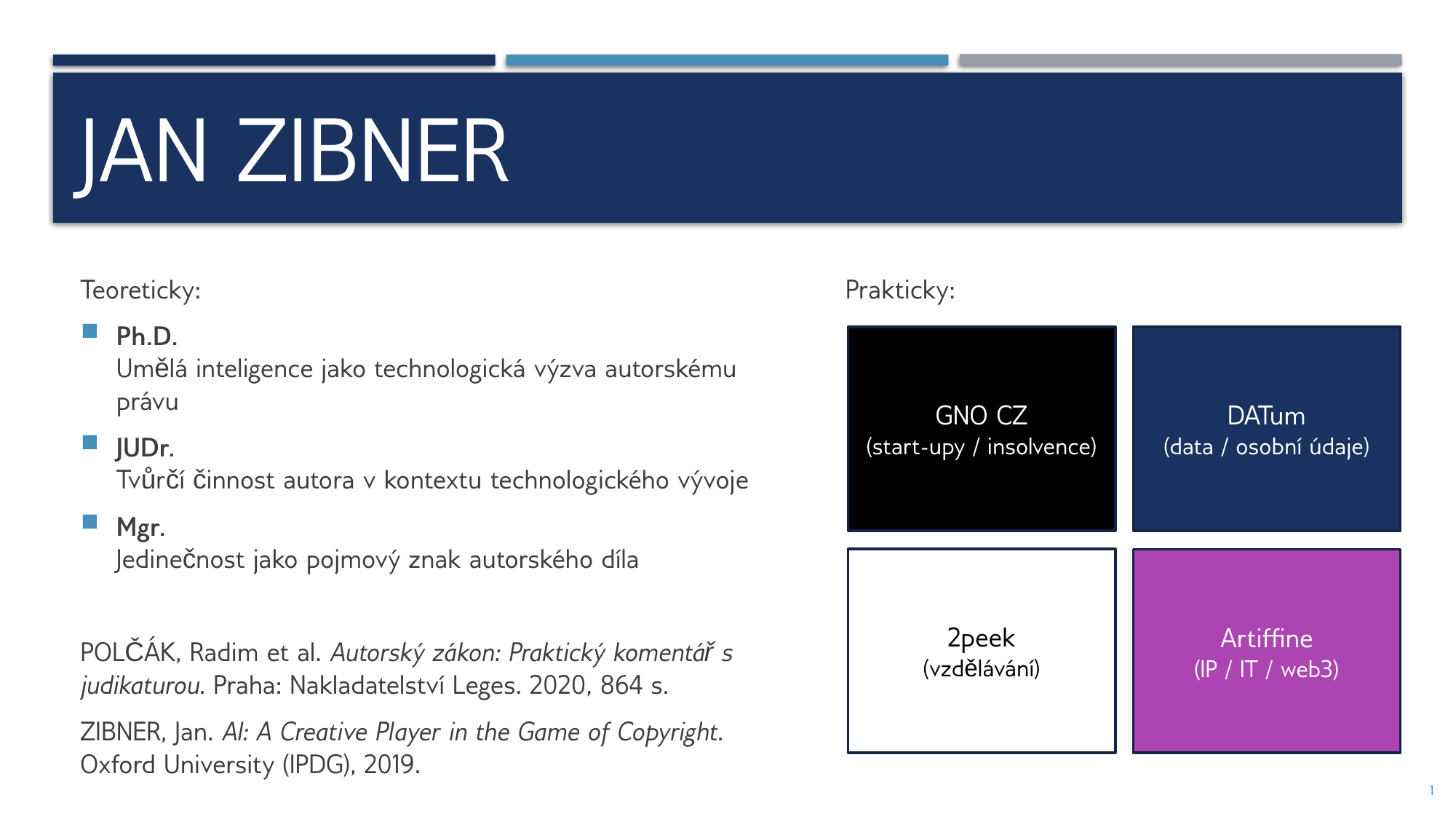

# JAN ZIBNER
Teoreticky:
Ph.D.
Umělá inteligence jako technologická výzva autorskému právu
JUDr.
Tvůrčí činnost autora v kontextu technologického vývoje
Mgr.
Jedinečnost jako pojmový znak autorského díla

POLČÁK, Radim et al. Autorský zákon: Praktický komentář s judikaturou. Praha: Nakladatelství Leges. 2020, 864 s.
ZIBNER, Jan. AI: A Creative Player in the Game of Copyright. Oxford University (IPDG), 2019.
Prakticky:
GNO CZ
(start-upy / insolvence)
DATum
(data / osobní údaje)
2peek
(vzdělávání)
Artiffine
(IP / IT / web3)
1